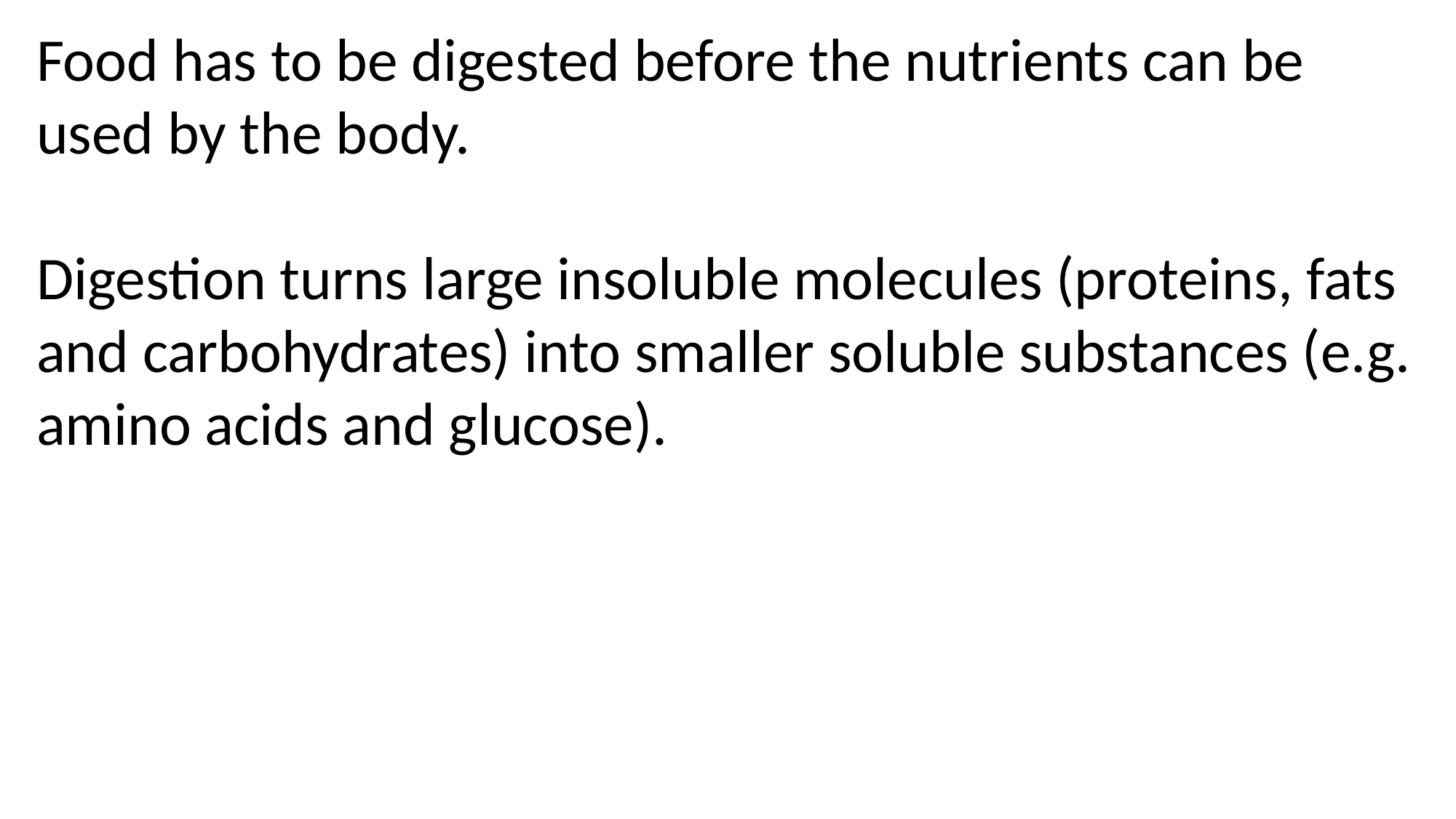

Food has to be digested before the nutrients can be used by the body.

Digestion turns large insoluble molecules (proteins, fats and carbohydrates) into smaller soluble substances (e.g. amino acids and glucose).